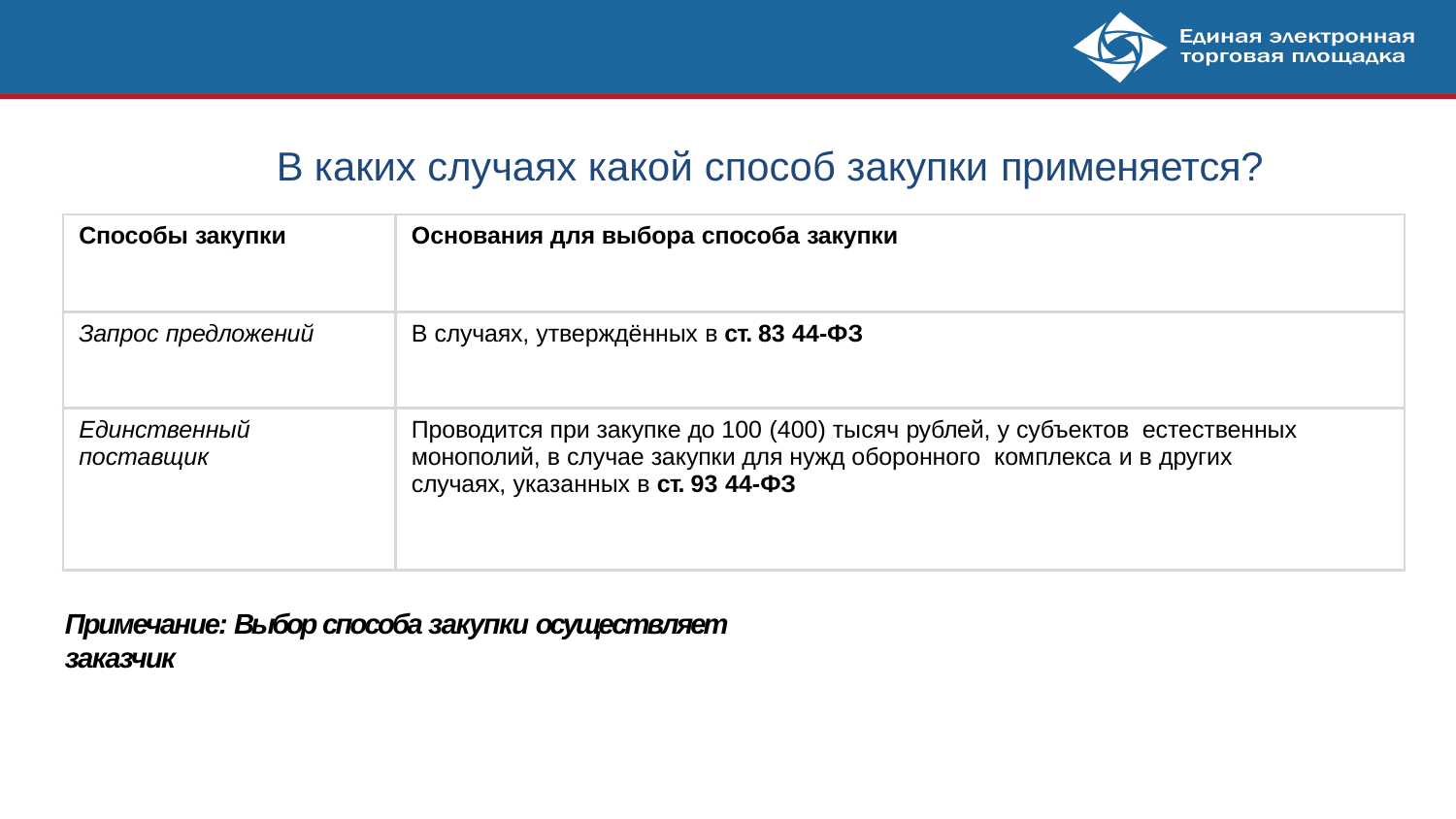

# В каких случаях какой способ закупки применяется?
| Способы закупки | Основания для выбора способа закупки |
| --- | --- |
| Запрос предложений | В случаях, утверждённых в ст. 83 44-ФЗ |
| Единственный поставщик | Проводится при закупке до 100 (400) тысяч рублей, у субъектов естественных монополий, в случае закупки для нужд оборонного комплекса и в других случаях, указанных в ст. 93 44-ФЗ |
Примечание: Выбор способа закупки осуществляет заказчик